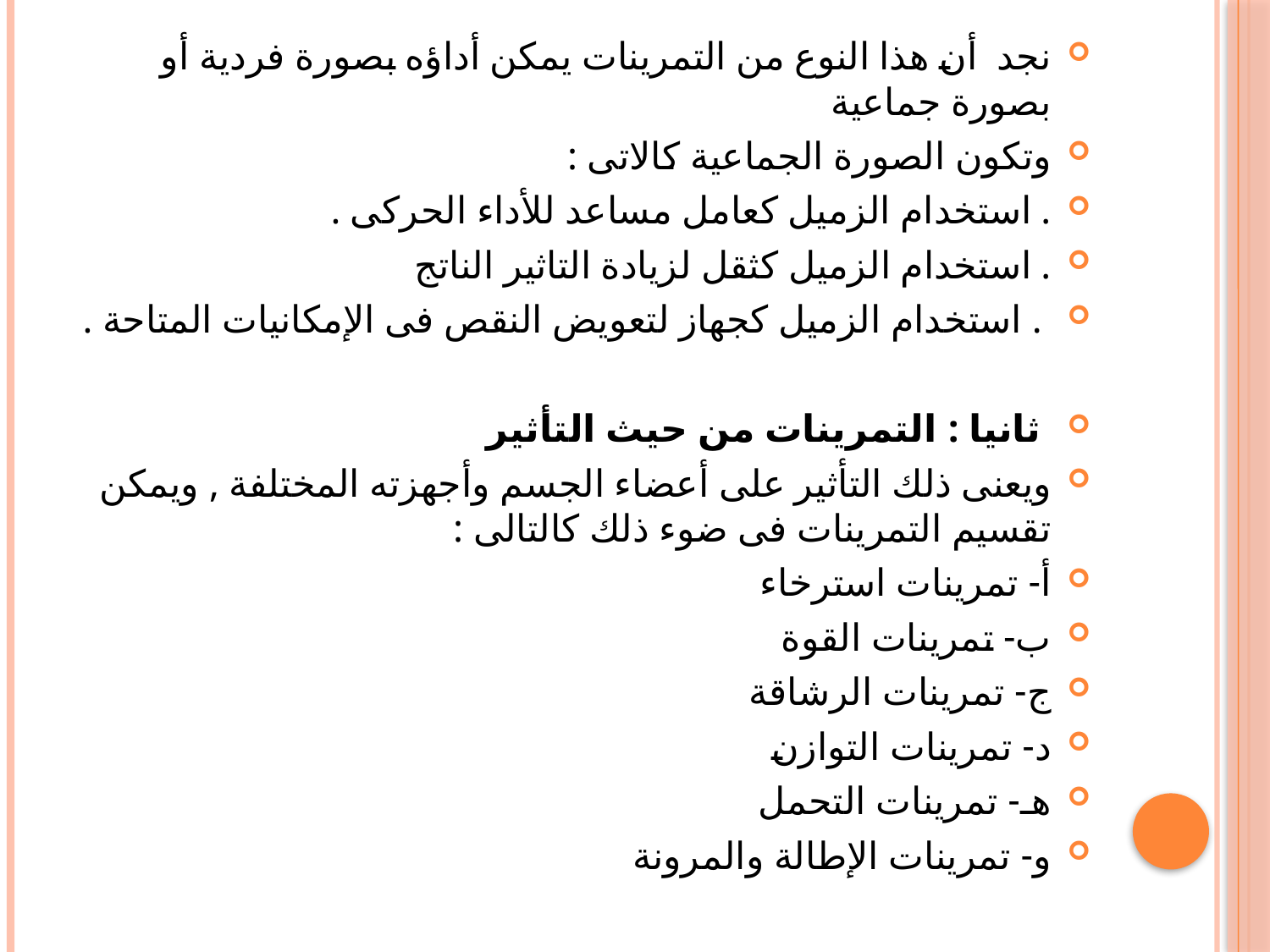

نجد  أن هذا النوع من التمرينات يمكن أداؤه بصورة فردية أو بصورة جماعية
وتكون الصورة الجماعية كالاتى :
. استخدام الزميل كعامل مساعد للأداء الحركى .
. استخدام الزميل كثقل لزيادة التاثير الناتج
 . استخدام الزميل كجهاز لتعويض النقص فى الإمكانيات المتاحة .

 ثانيا : التمرينات من حيث التأثير
ويعنى ذلك التأثير على أعضاء الجسم وأجهزته المختلفة , ويمكن تقسيم التمرينات فى ضوء ذلك كالتالى :
أ- تمرينات استرخاء
ب- تمرينات القوة
ج- تمرينات الرشاقة
د- تمرينات التوازن
هـ- تمرينات التحمل
و- تمرينات الإطالة والمرونة